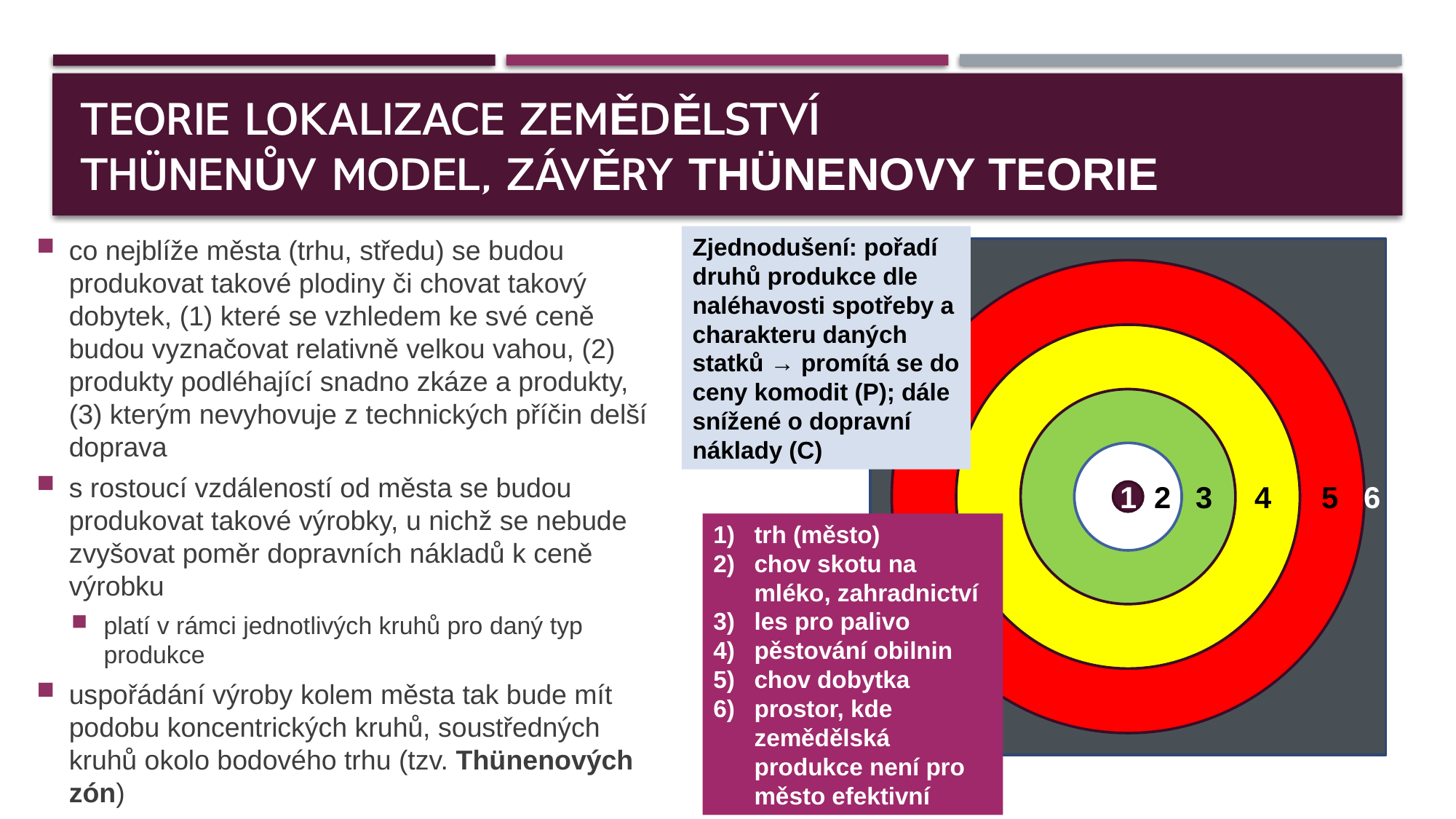

# teorie lokalizace zemědělství Thünenův model, závěry Thünenovy teorie
Zjednodušení: pořadí druhů produkce dle naléhavosti spotřeby a charakteru daných statků → promítá se do ceny komodit (P); dále snížené o dopravní náklady (C)
co nejblíže města (trhu, středu) se budou produkovat takové plodiny či chovat takový dobytek, (1) které se vzhledem ke své ceně budou vyznačovat relativně velkou vahou, (2) produkty podléhající snadno zkáze a produkty, (3) kterým nevyhovuje z technických příčin delší doprava
s rostoucí vzdáleností od města se budou produkovat takové výrobky, u nichž se nebude zvyšovat poměr dopravních nákladů k ceně výrobku
platí v rámci jednotlivých kruhů pro daný typ produkce
uspořádání výroby kolem města tak bude mít podobu koncentrických kruhů, soustředných kruhů okolo bodového trhu (tzv. Thünenových zón)

1  2   3     4      5   6

trh (město)
chov skotu na mléko, zahradnictví
les pro palivo
pěstování obilnin
chov dobytka
prostor, kde zemědělská produkce není pro město efektivní
4